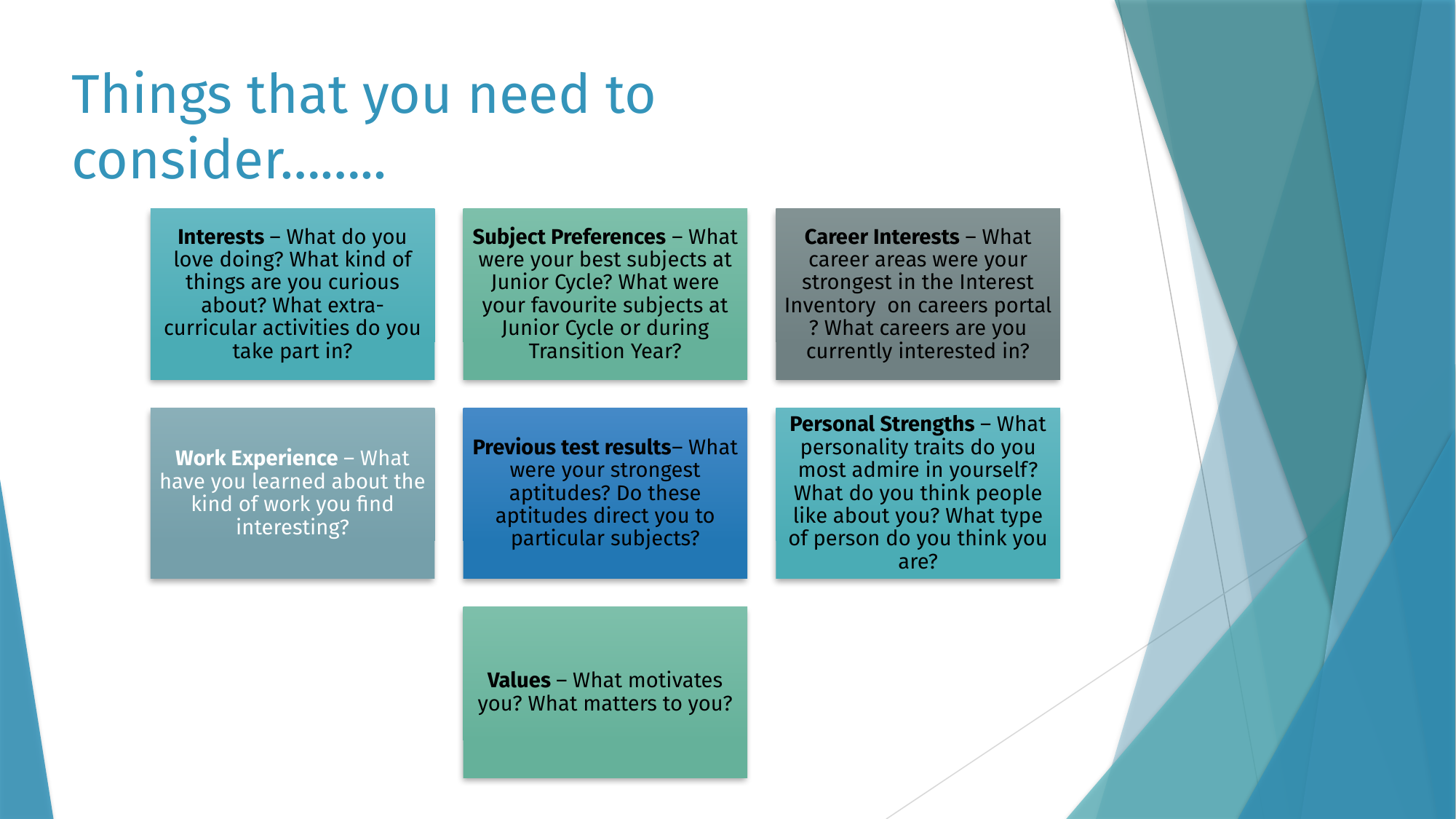

# Things that you need to consider……..
Interests – What do you love doing? What kind of things are you curious about? What extra-curricular activities do you take part in?
Subject Preferences – What were your best subjects at Junior Cycle? What were your favourite subjects at Junior Cycle or during Transition Year?
Career Interests – What career areas were your strongest in the Interest Inventory  on careers portal ? What careers are you currently interested in?
Work Experience – What have you learned about the kind of work you find interesting?
Previous test results– What were your strongest aptitudes? Do these aptitudes direct you to particular subjects?
Personal Strengths – What personality traits do you most admire in yourself? What do you think people like about you? What type of person do you think you are?
Values – What motivates you? What matters to you?